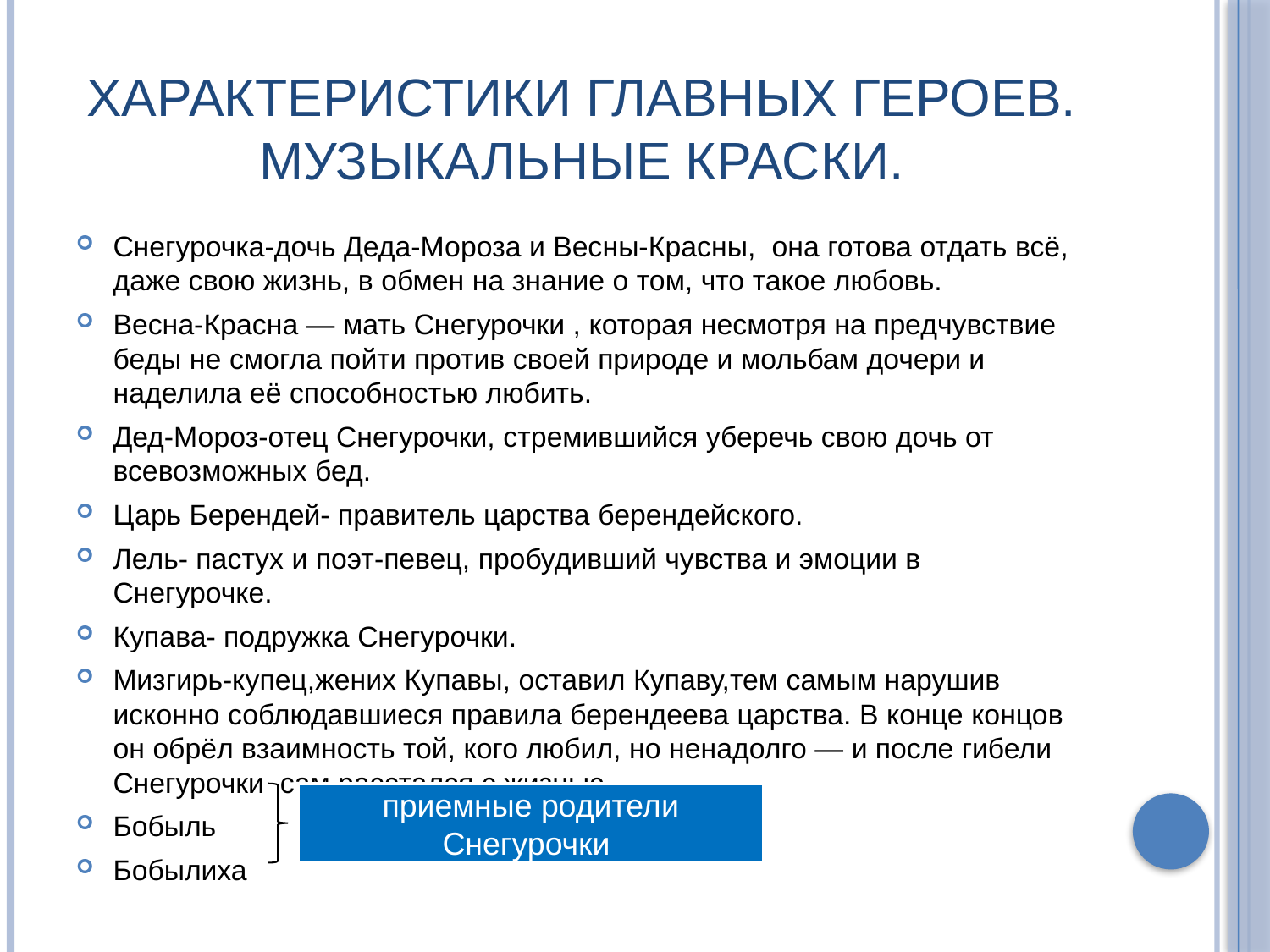

# Характеристики главных героев. Музыкальные краски.
Снегурочка-дочь Деда-Мороза и Весны-Красны,  она готова отдать всё, даже свою жизнь, в обмен на знание о том, что такое любовь.
Весна-Красна — мать Снегурочки , которая несмотря на предчувствие беды не смогла пойти против своей природе и мольбам дочери и наделила её способностью любить.
Дед-Мороз-отец Снегурочки, стремившийся уберечь свою дочь от всевозможных бед.
Царь Берендей- правитель царства берендейского.
Лель- пастух и поэт-певец, пробудивший чувства и эмоции в Снегурочке.
Купава- подружка Снегурочки.
Мизгирь-купец,жених Купавы, оставил Купаву,тем самым нарушив исконно соблюдавшиеся правила берендеева царства. В конце концов он обрёл взаимность той, кого любил, но ненадолго — и после гибели Снегурочки  сам расстался с жизнью.
Бобыль
Бобылиха

приемные родители Снегурочки